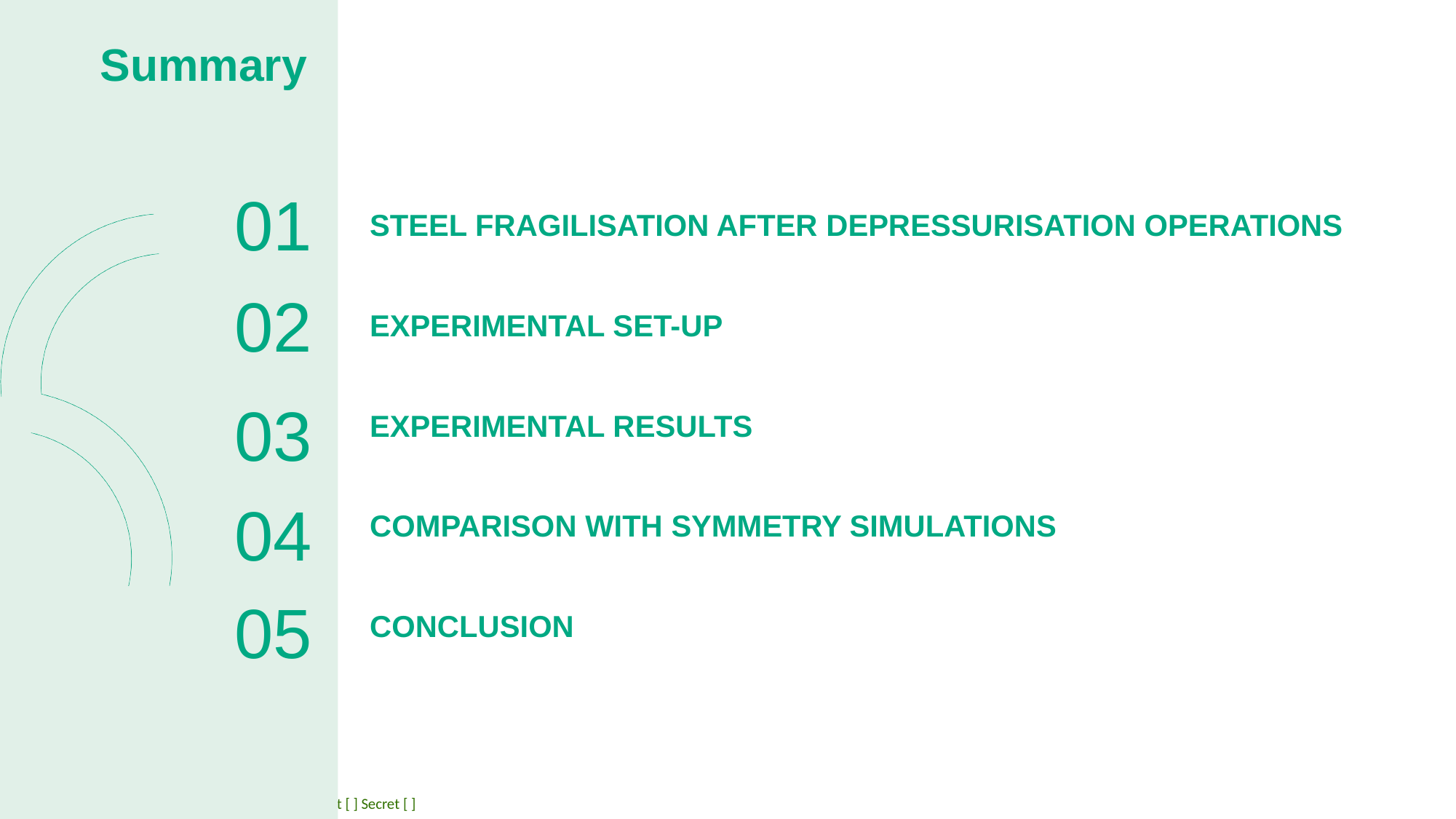

# Summary
01
STEEL FRAGILISATION AFTER DEPRESSURISATION OPERATIONS
EXPERIMENTAL SET-UP
EXPERIMENTAL RESULTS
COMPARISON WITH SYMMETRY SIMULATIONS
CONCLUSION

02
03
04
05